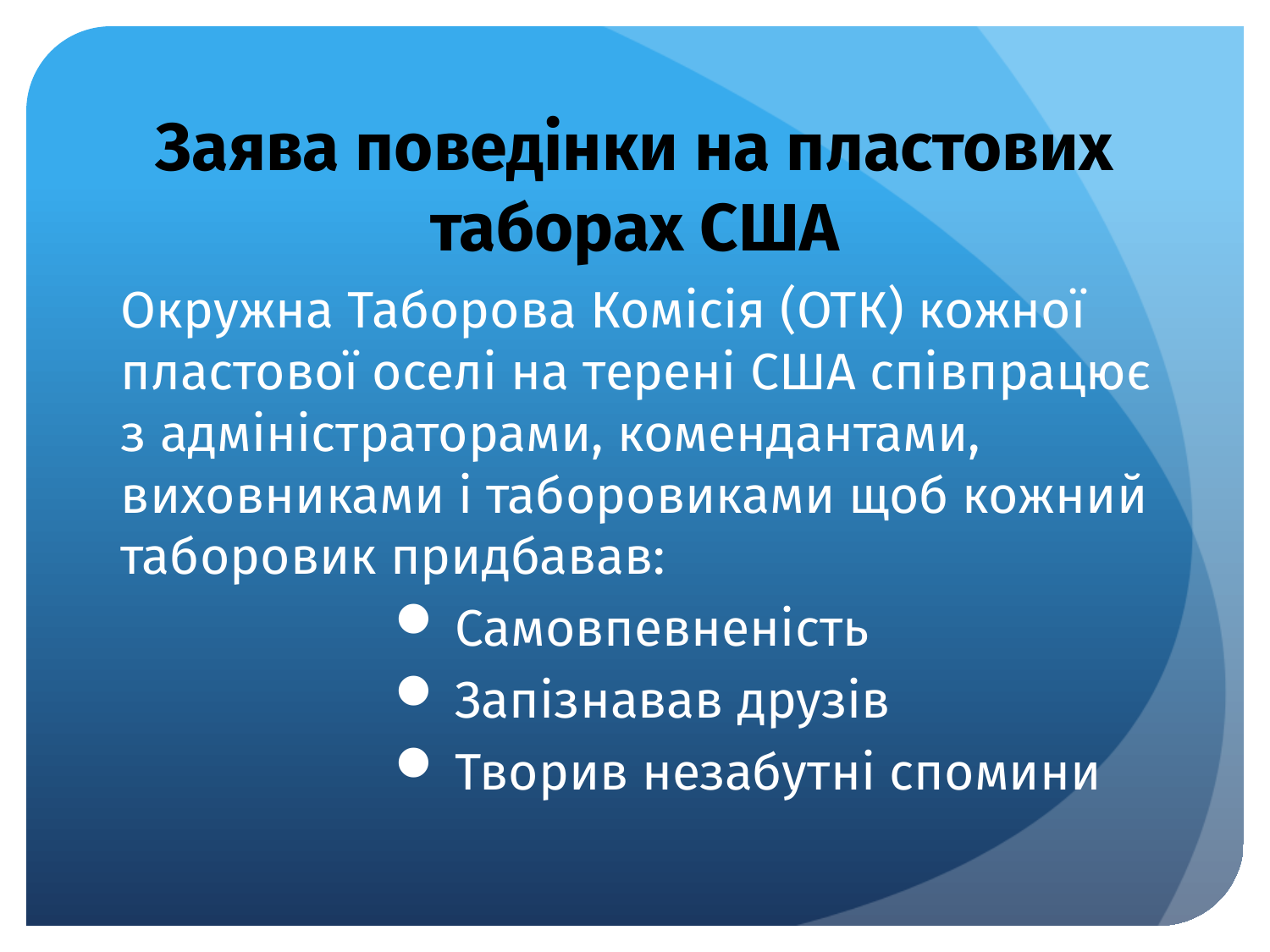

# Заява поведінки на пластових таборах США
Окружна Таборова Комісія (ОТК) кожної пластової оселі на терені США співпрацює з адміністраторами, комендантами, виховниками і таборовиками щоб кожний таборовик придбавав:
 Самовпевненість
 Запізнавав друзів
 Творив незабутні спомини